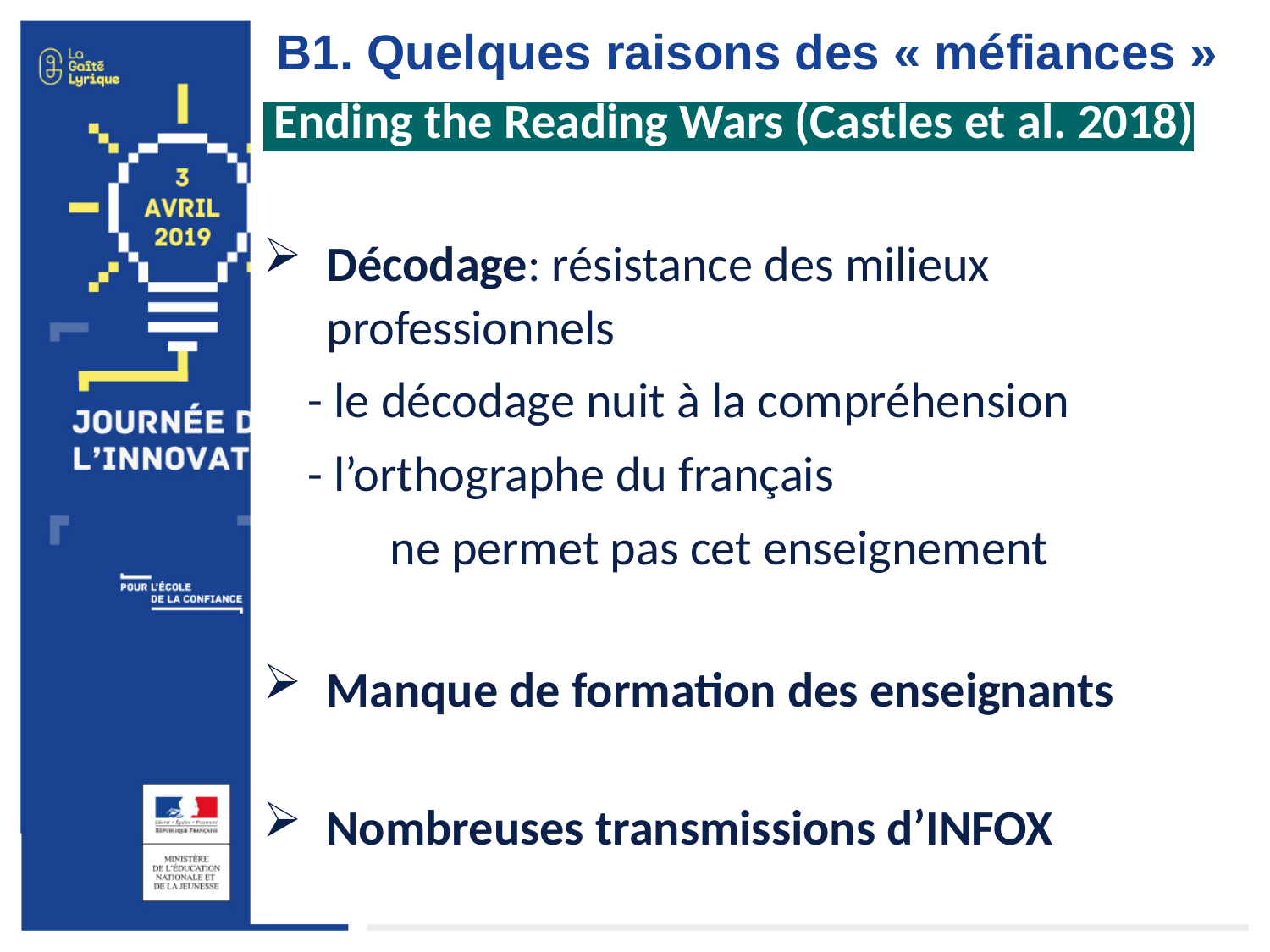

B1. Quelques raisons des « méfiances »
 Ending the Reading Wars (Castles et al. 2018)
ps://journa
Décodage: résistance des milieux professionnels
    - le décodage nuit à la compréhension
    - l’orthographe du français
	ne permet pas cet enseignement

Manque de formation des enseignants

Nombreuses transmissions d’INFOX
12